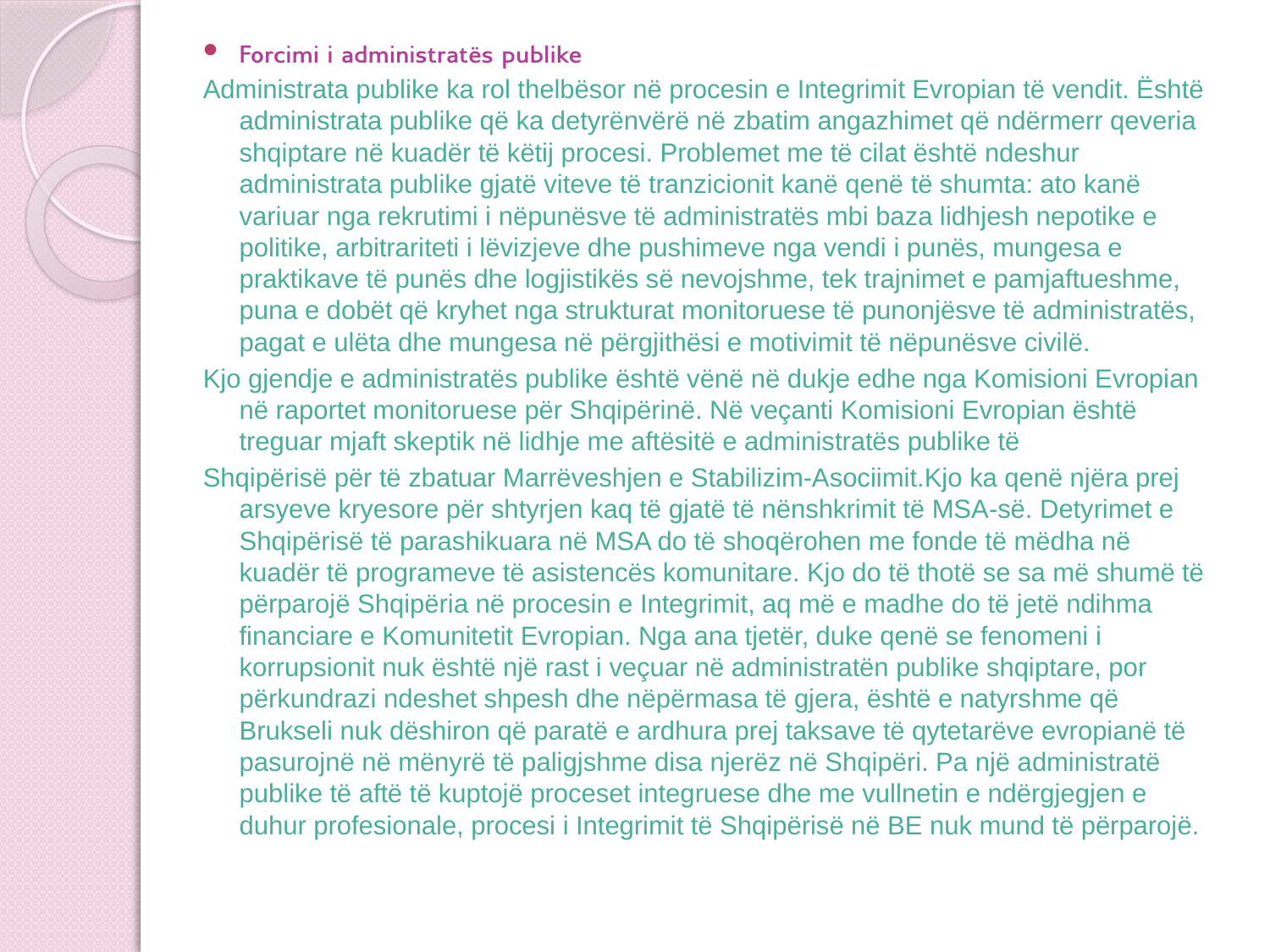

Forcimi i administratës publike
Administrata publike ka rol thelbësor në procesin e Integrimit Evropian të vendit. Është administrata publike që ka detyrënvërë në zbatim angazhimet që ndërmerr qeveria shqiptare në kuadër të këtij procesi. Problemet me të cilat është ndeshur administrata publike gjatë viteve të tranzicionit kanë qenë të shumta: ato kanë variuar nga rekrutimi i nëpunësve të administratës mbi baza lidhjesh nepotike e politike, arbitrariteti i lëvizjeve dhe pushimeve nga vendi i punës, mungesa e praktikave të punës dhe logjistikës së nevojshme, tek trajnimet e pamjaftueshme, puna e dobët që kryhet nga strukturat monitoruese të punonjësve të administratës, pagat e ulëta dhe mungesa në përgjithësi e motivimit të nëpunësve civilë.
Kjo gjendje e administratës publike është vënë në dukje edhe nga Komisioni Evropian në raportet monitoruese për Shqipërinë. Në veçanti Komisioni Evropian është treguar mjaft skeptik në lidhje me aftësitë e administratës publike të
Shqipërisë për të zbatuar Marrëveshjen e Stabilizim-Asociimit.Kjo ka qenë njëra prej arsyeve kryesore për shtyrjen kaq të gjatë të nënshkrimit të MSA-së. Detyrimet e Shqipërisë të parashikuara në MSA do të shoqërohen me fonde të mëdha në kuadër të programeve të asistencës komunitare. Kjo do të thotë se sa më shumë të përparojë Shqipëria në procesin e Integrimit, aq më e madhe do të jetë ndihma financiare e Komunitetit Evropian. Nga ana tjetër, duke qenë se fenomeni i korrupsionit nuk është një rast i veçuar në administratën publike shqiptare, por përkundrazi ndeshet shpesh dhe nëpërmasa të gjera, është e natyrshme që Brukseli nuk dëshiron që paratë e ardhura prej taksave të qytetarëve evropianë të pasurojnë në mënyrë të paligjshme disa njerëz në Shqipëri. Pa një administratë publike të aftë të kuptojë proceset integruese dhe me vullnetin e ndërgjegjen e duhur profesionale, procesi i Integrimit të Shqipërisë në BE nuk mund të përparojë.